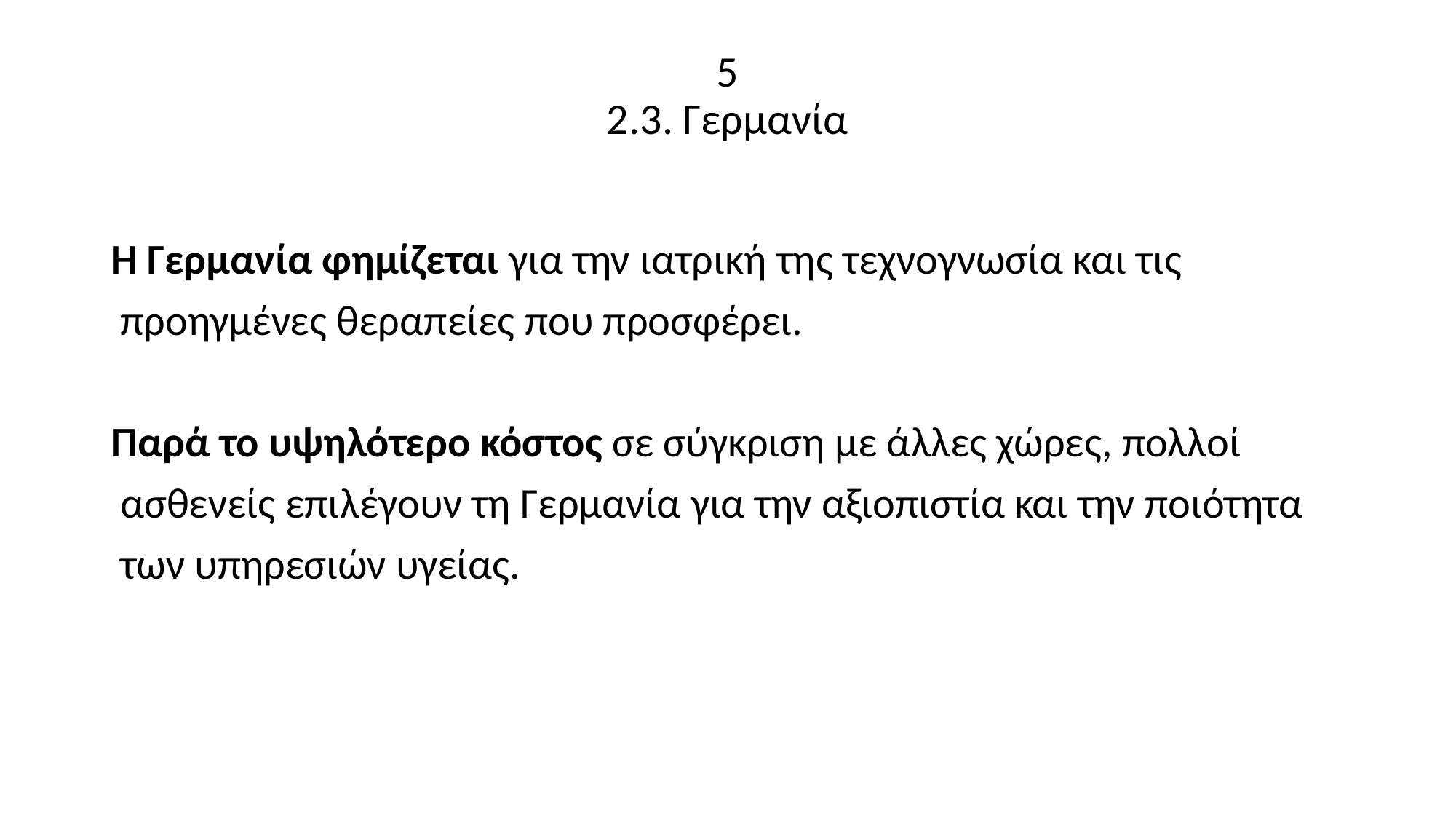

# 5 2.3. Γερμανία

Η Γερμανία φημίζεται για την ιατρική της τεχνογνωσία και τις
 προηγμένες θεραπείες που προσφέρει.

Παρά το υψηλότερο κόστος σε σύγκριση με άλλες χώρες, πολλοί
 ασθενείς επιλέγουν τη Γερμανία για την αξιοπιστία και την ποιότητα
 των υπηρεσιών υγείας.